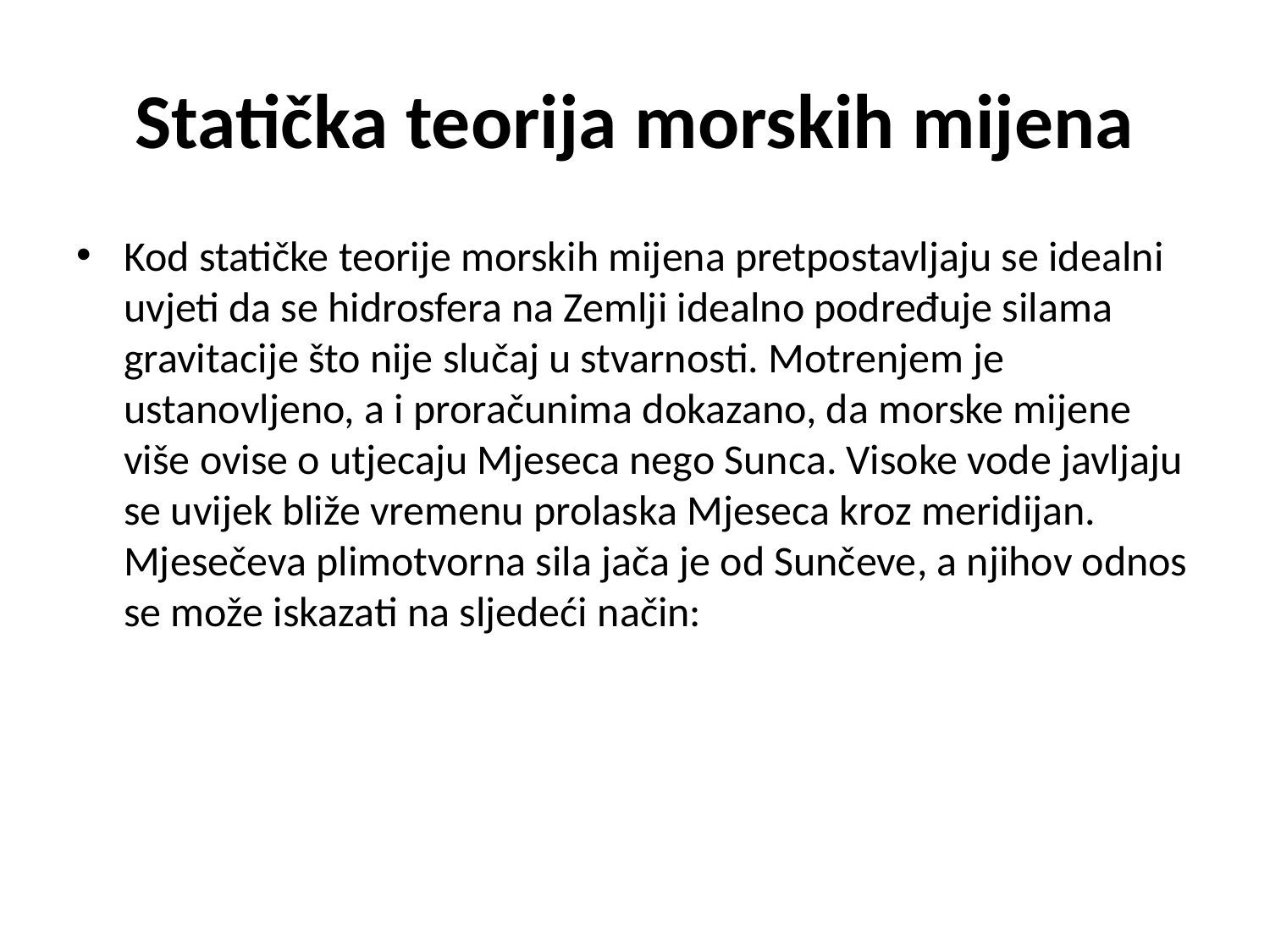

# Statička teorija morskih mijena
Kod statičke teorije morskih mijena pretpostavljaju se idealni uvjeti da se hidrosfera na Zemlji idealno podređuje silama gravitacije što nije slučaj u stvarnosti. Motrenjem je ustanovljeno, a i proračunima dokazano, da morske mijene više ovise o utjecaju Mjeseca nego Sunca. Visoke vode javljaju se uvijek bliže vremenu prolaska Mjeseca kroz meridijan. Mjesečeva plimotvorna sila jača je od Sunčeve, a njihov odnos se može iskazati na sljedeći način: